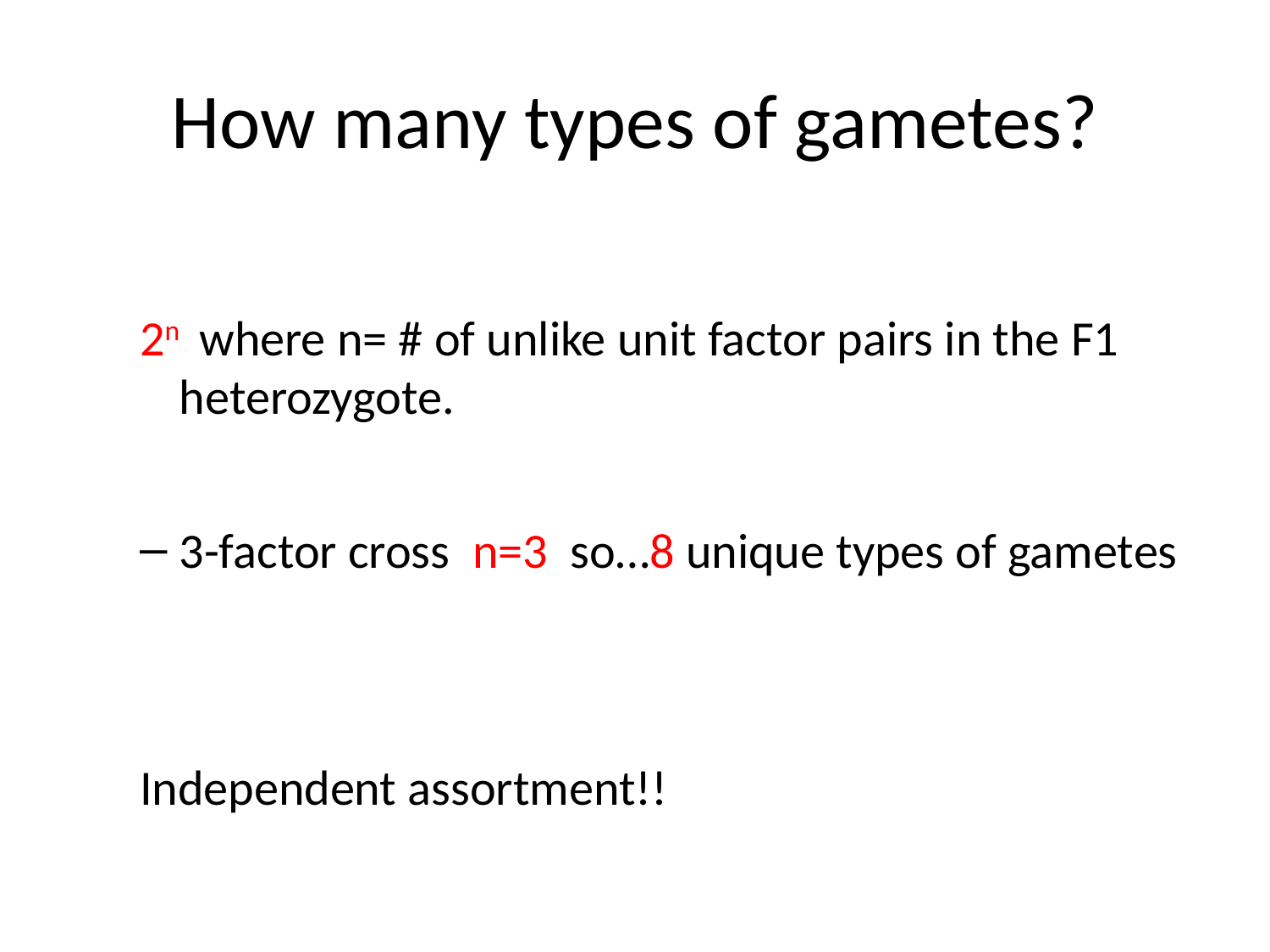

# How many types of gametes?

2n   where n= # of unlike unit factor pairs in the F1 heterozygote.

3-factor cross  n=3  so…8 unique types of gametes

Independent assortment!!